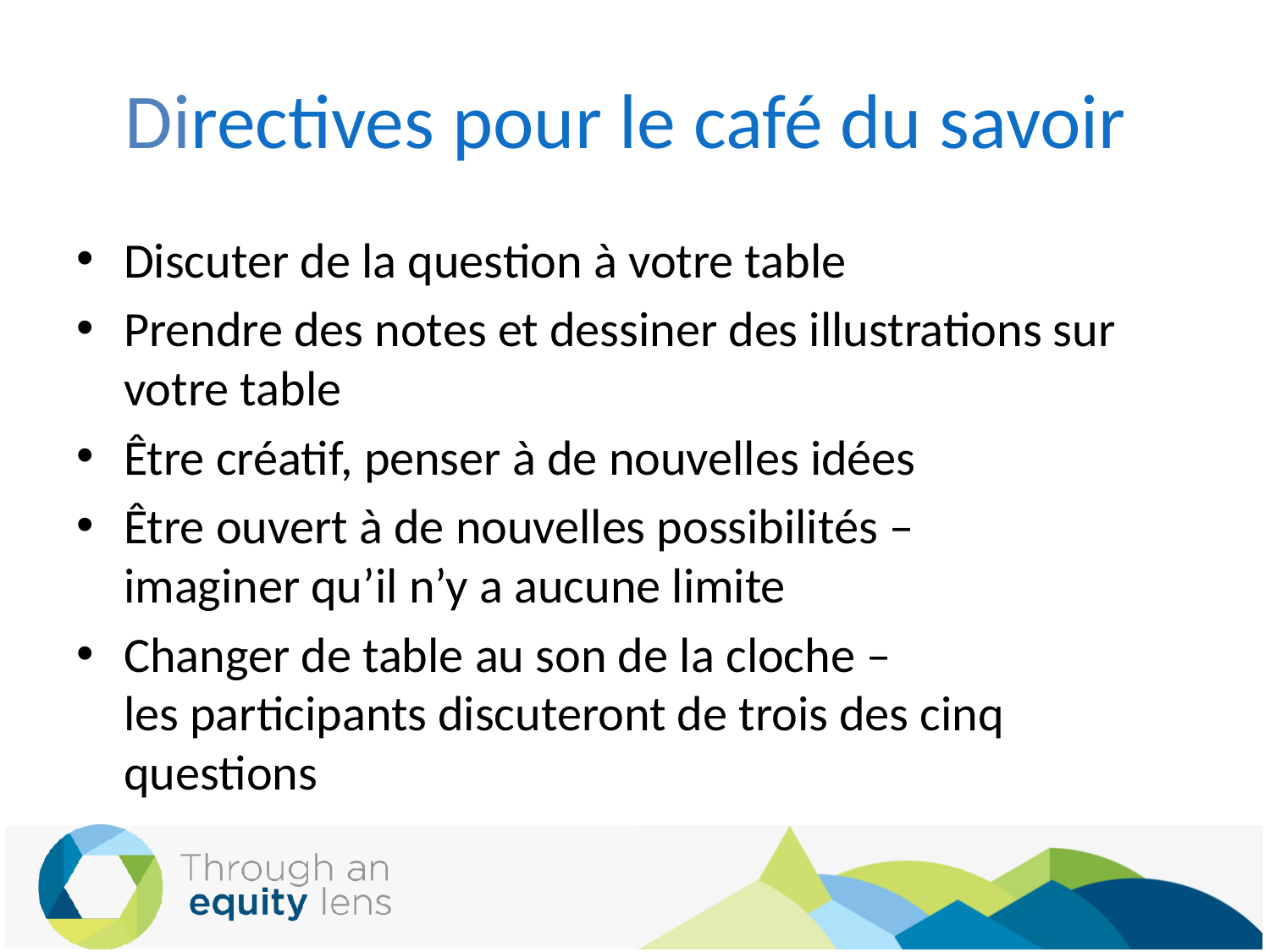

# Directives pour le café du savoir
Discuter de la question à votre table
Prendre des notes et dessiner des illustrations sur votre table
Être créatif, penser à de nouvelles idées
Être ouvert à de nouvelles possibilités –
imaginer qu’il n’y a aucune limite
Changer de table au son de la cloche –
les participants discuteront de trois des cinq questions